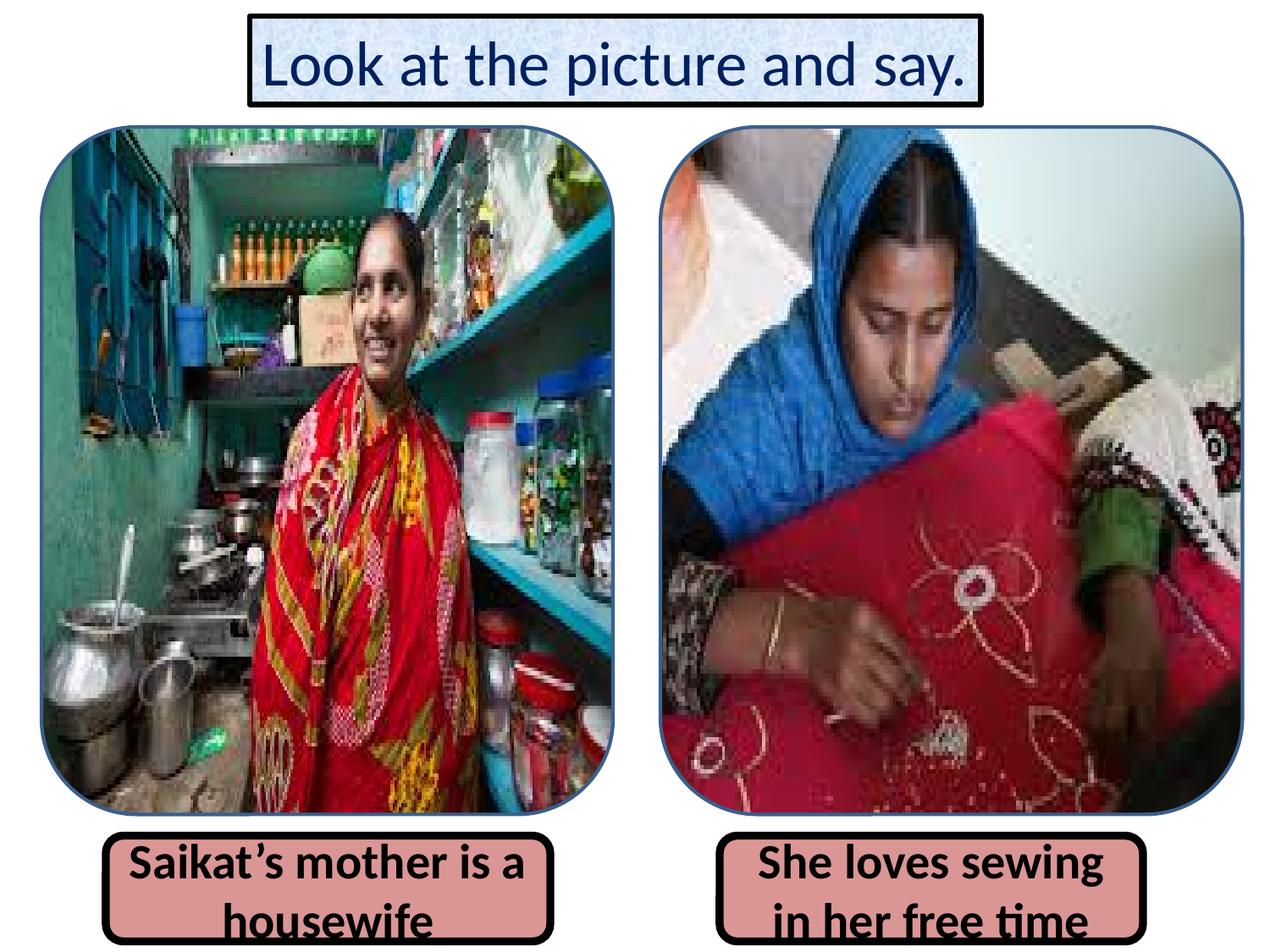

Look at the picture and say.

Saikat’s mother is a
housewife
She loves sewing in her free time